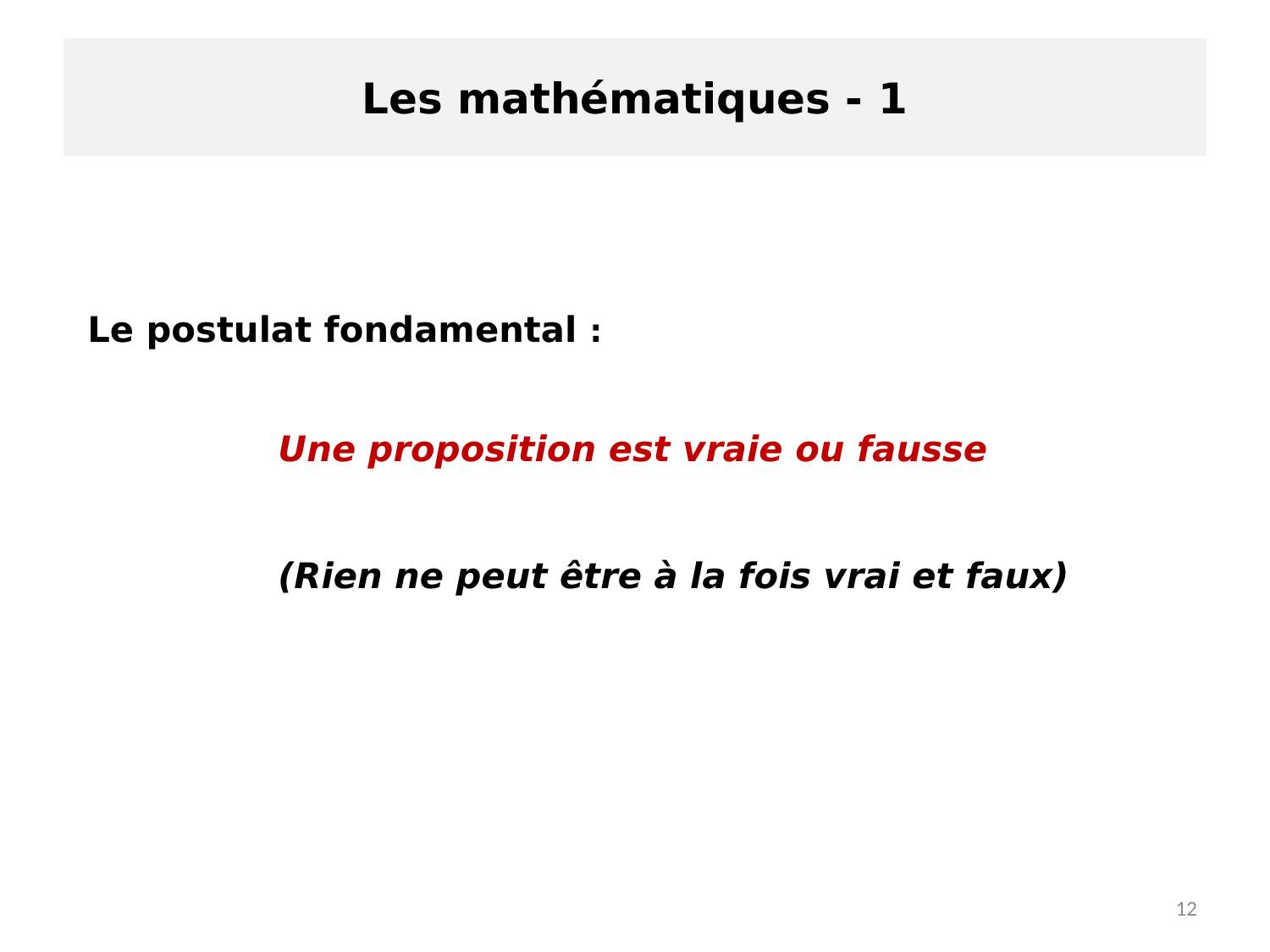

# Les mathématiques - 1

Le postulat fondamental :

	Une proposition est vraie ou fausse
	(Rien ne peut être à la fois vrai et faux)

12